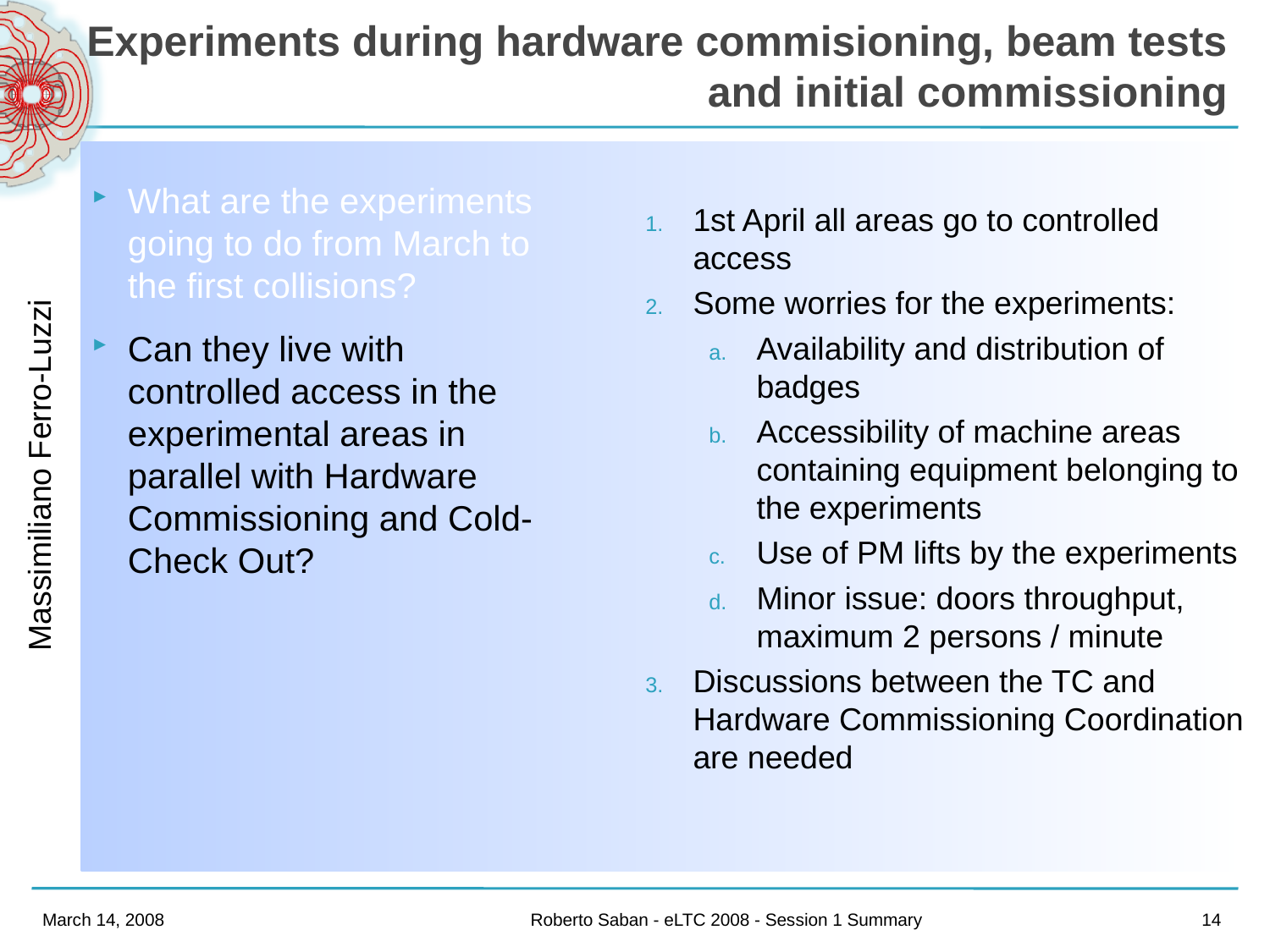

# Experiments during hardware commisioning, beam tests and initial commissioning

What are the experiments going to do from March to the first collisions?
Can they live with controlled access in the experimental areas in parallel with Hardware Commissioning and Cold-Check Out?
1st April all areas go to controlled access
Some worries for the experiments:
Availability and distribution of  badges
Accessibility of machine areas containing equipment belonging to the experiments
Use of PM lifts by the experiments
Minor issue: doors throughput, maximum 2 persons / minute
Discussions between the TC and Hardware Commissioning Coordination are needed

Massimiliano Ferro-Luzzi
March 14, 2008
Roberto Saban - eLTC 2008 - Session 1 Summary
14